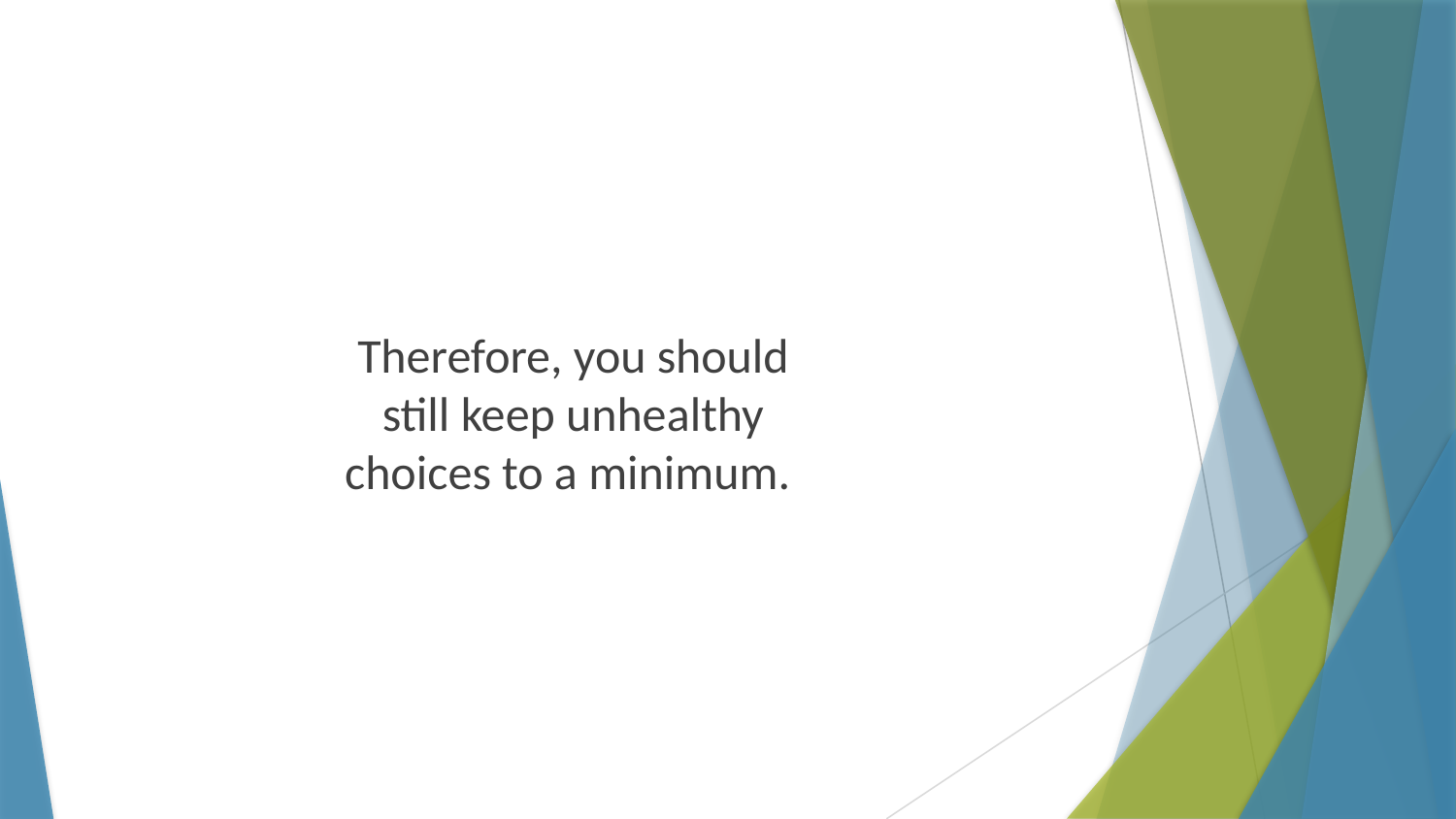

Therefore, you should still keep unhealthy choices to a minimum.